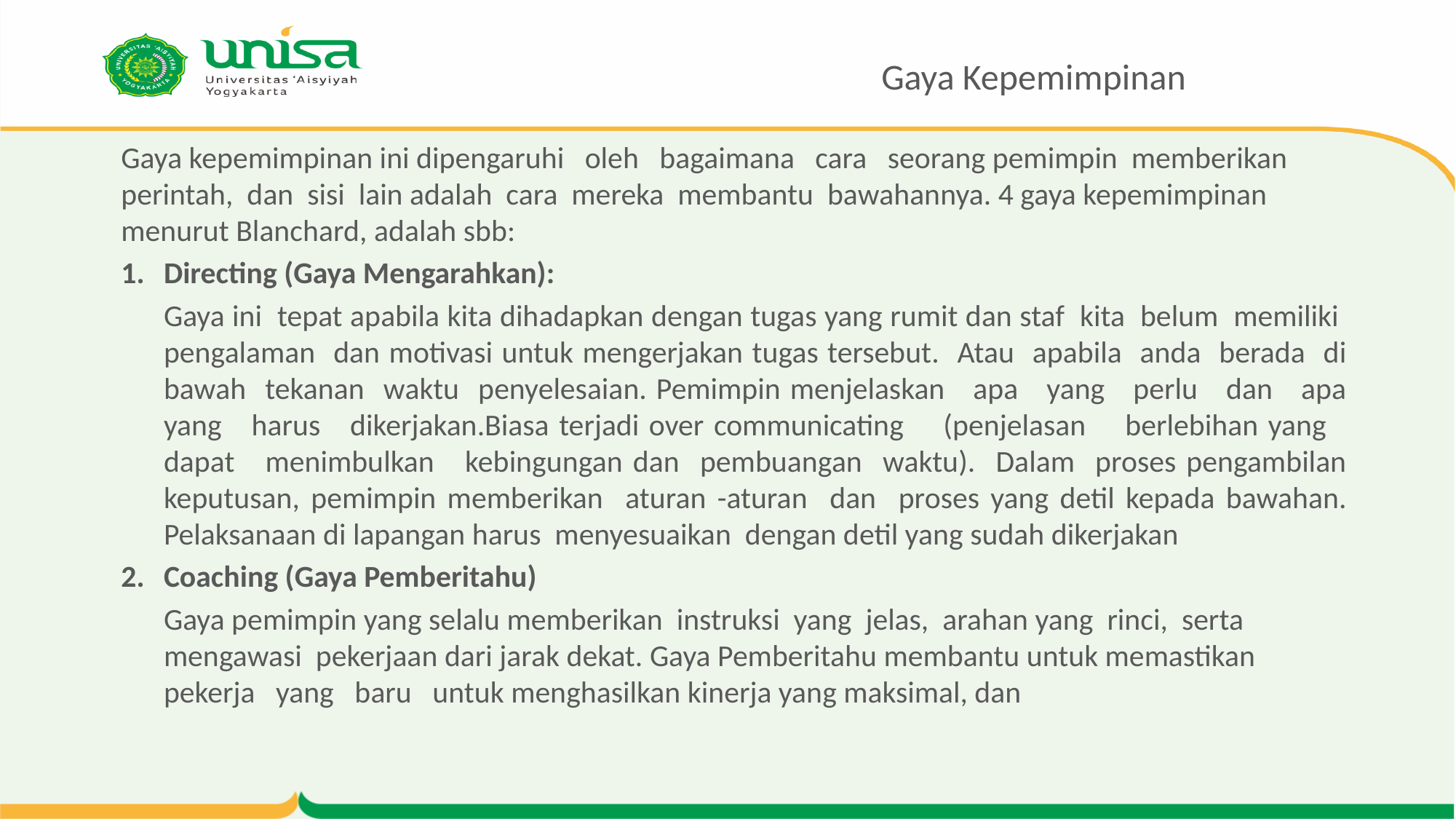

# Gaya Kepemimpinan
Gaya kepemimpinan ini dipengaruhi   oleh   bagaimana   cara   seorang pemimpin  memberikan  perintah,  dan  sisi  lain adalah  cara  mereka  membantu  bawahannya. 4 gaya kepemimpinan menurut Blanchard, adalah sbb:
Directing (Gaya Mengarahkan):
Gaya ini  tepat apabila kita dihadapkan dengan tugas yang rumit dan staf  kita  belum  memiliki  pengalaman  dan motivasi untuk mengerjakan tugas tersebut.  Atau  apabila  anda  berada  di bawah  tekanan  waktu  penyelesaian. Pemimpin menjelaskan   apa   yang   perlu   dan   apa yang   harus   dikerjakan.Biasa terjadi over communicating    (penjelasan    berlebihan yang   dapat   menimbulkan   kebingungan dan  pembuangan  waktu).  Dalam  proses pengambilan keputusan, pemimpin memberikan  aturan -aturan  dan  proses yang detil kepada bawahan. Pelaksanaan di lapangan harus  menyesuaikan  dengan detil yang sudah dikerjakan
Coaching (Gaya Pemberitahu)
Gaya pemimpin yang selalu memberikan  instruksi  yang  jelas,  arahan yang  rinci,  serta  mengawasi  pekerjaan dari jarak dekat. Gaya Pemberitahu membantu untuk memastikan   pekerja   yang   baru   untuk menghasilkan kinerja yang maksimal, dan